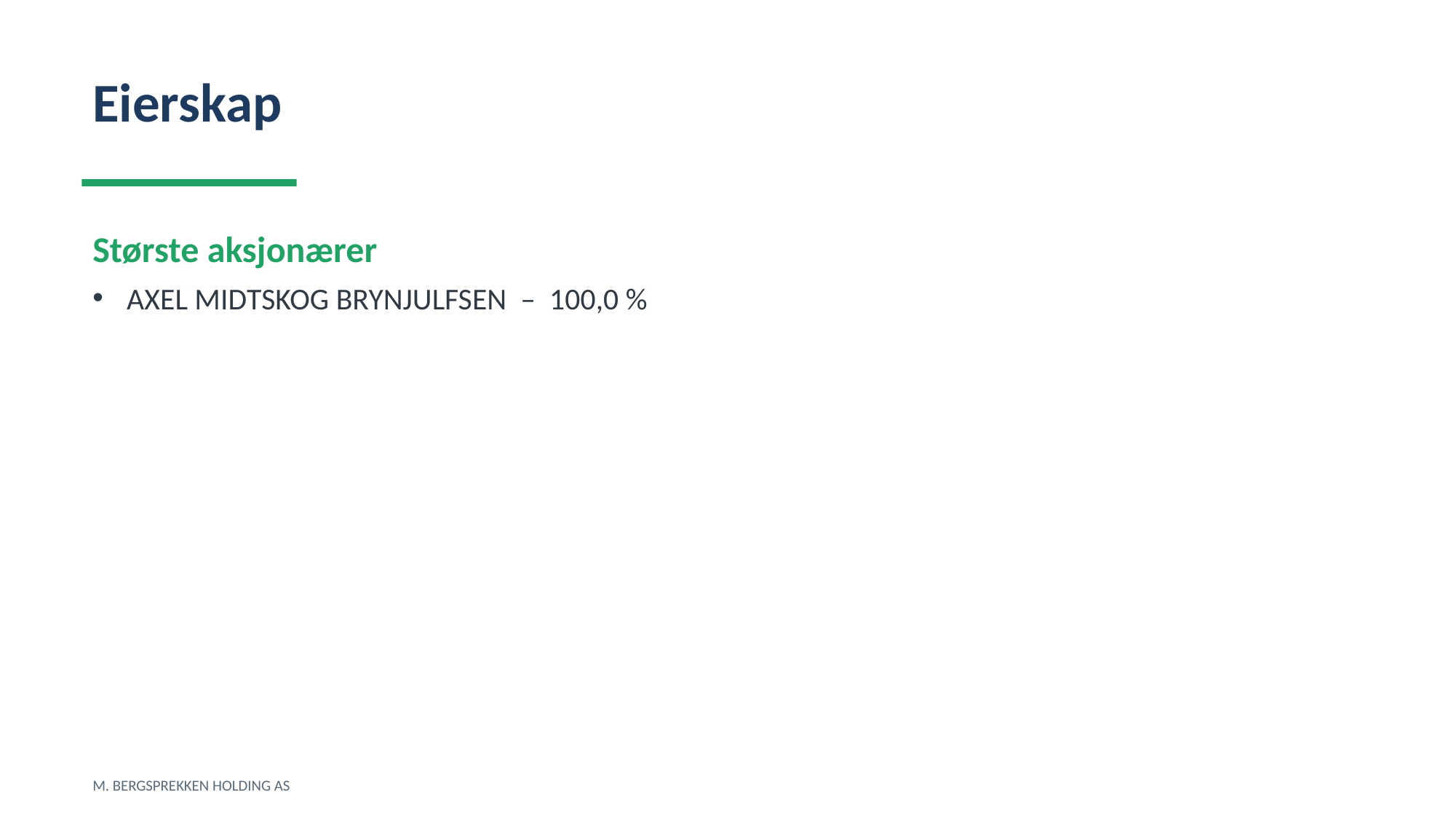

Eierskap

Største aksjonærer
AXEL MIDTSKOG BRYNJULFSEN  –  100,0 %
M. BERGSPREKKEN HOLDING AS